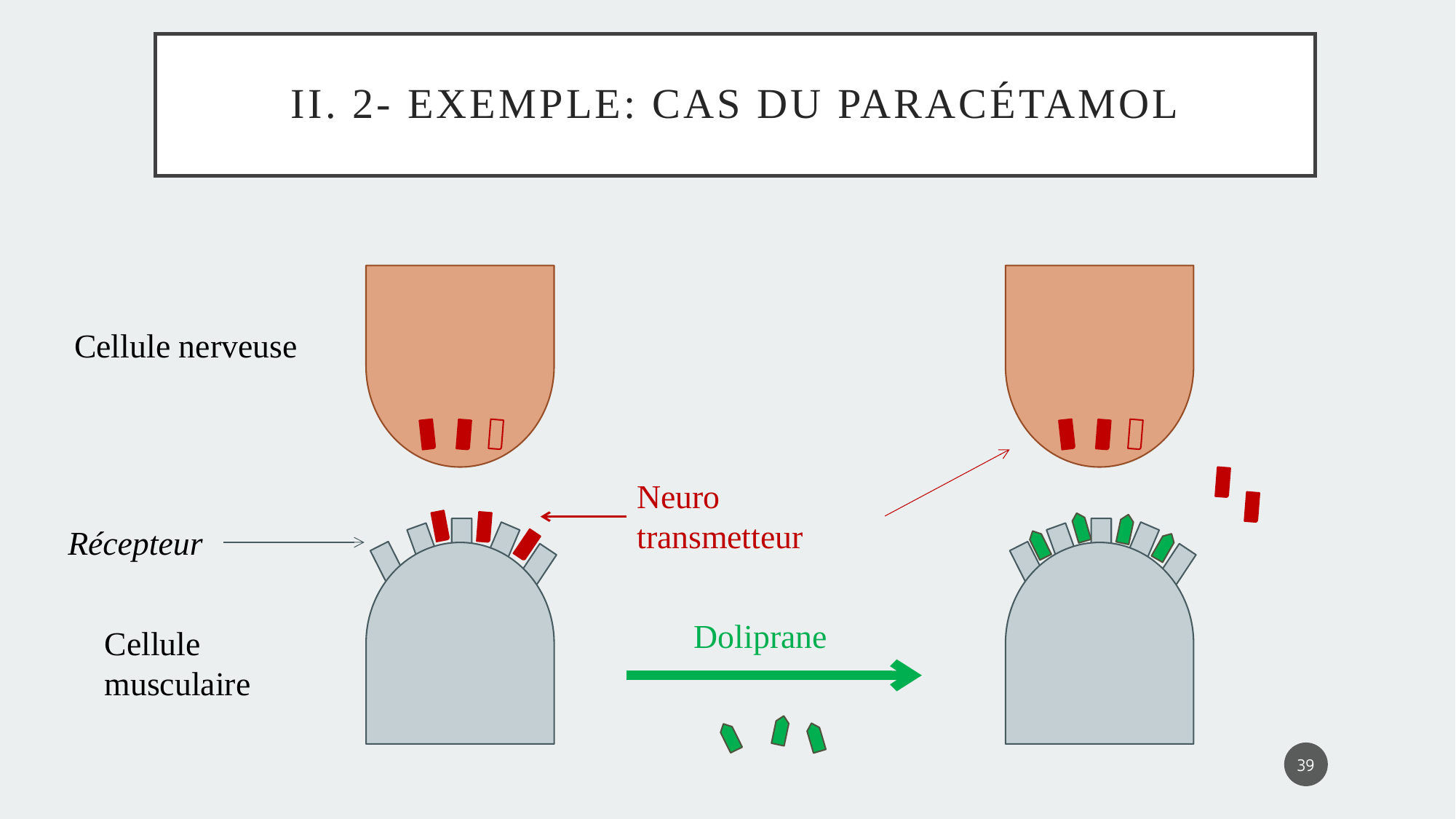

# II. 2- Exemple: Cas du paracétamol

Cellule nerveuse

Neuro transmetteur

Récepteur

Doliprane
Cellule musculaire

39